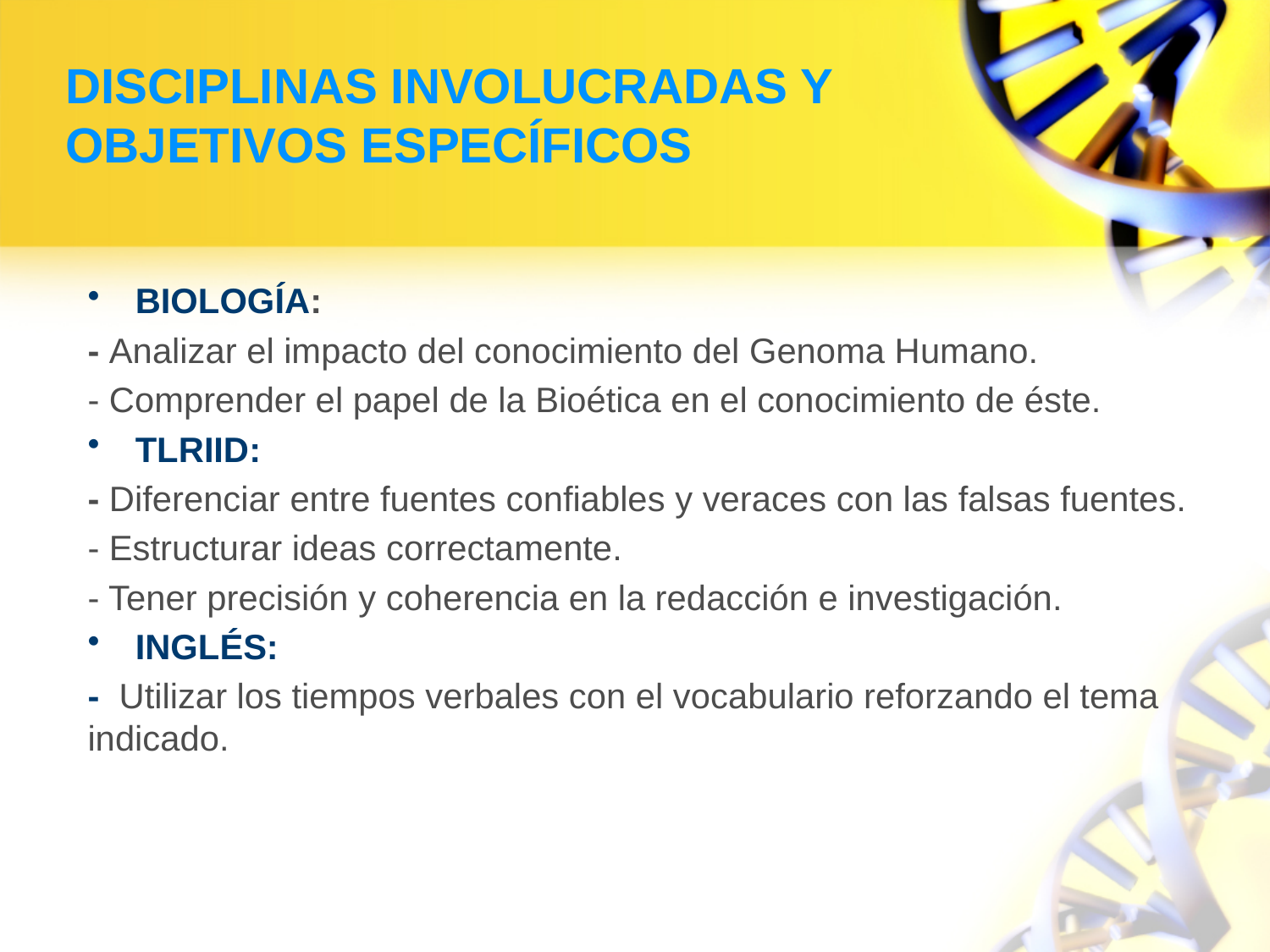

# DISCIPLINAS INVOLUCRADAS Y OBJETIVOS ESPECÍFICOS
BIOLOGÍA:
- Analizar el impacto del conocimiento del Genoma Humano.
- Comprender el papel de la Bioética en el conocimiento de éste.
TLRIID:
- Diferenciar entre fuentes confiables y veraces con las falsas fuentes.
- Estructurar ideas correctamente.
- Tener precisión y coherencia en la redacción e investigación.
INGLÉS:
-  Utilizar los tiempos verbales con el vocabulario reforzando el tema indicado.